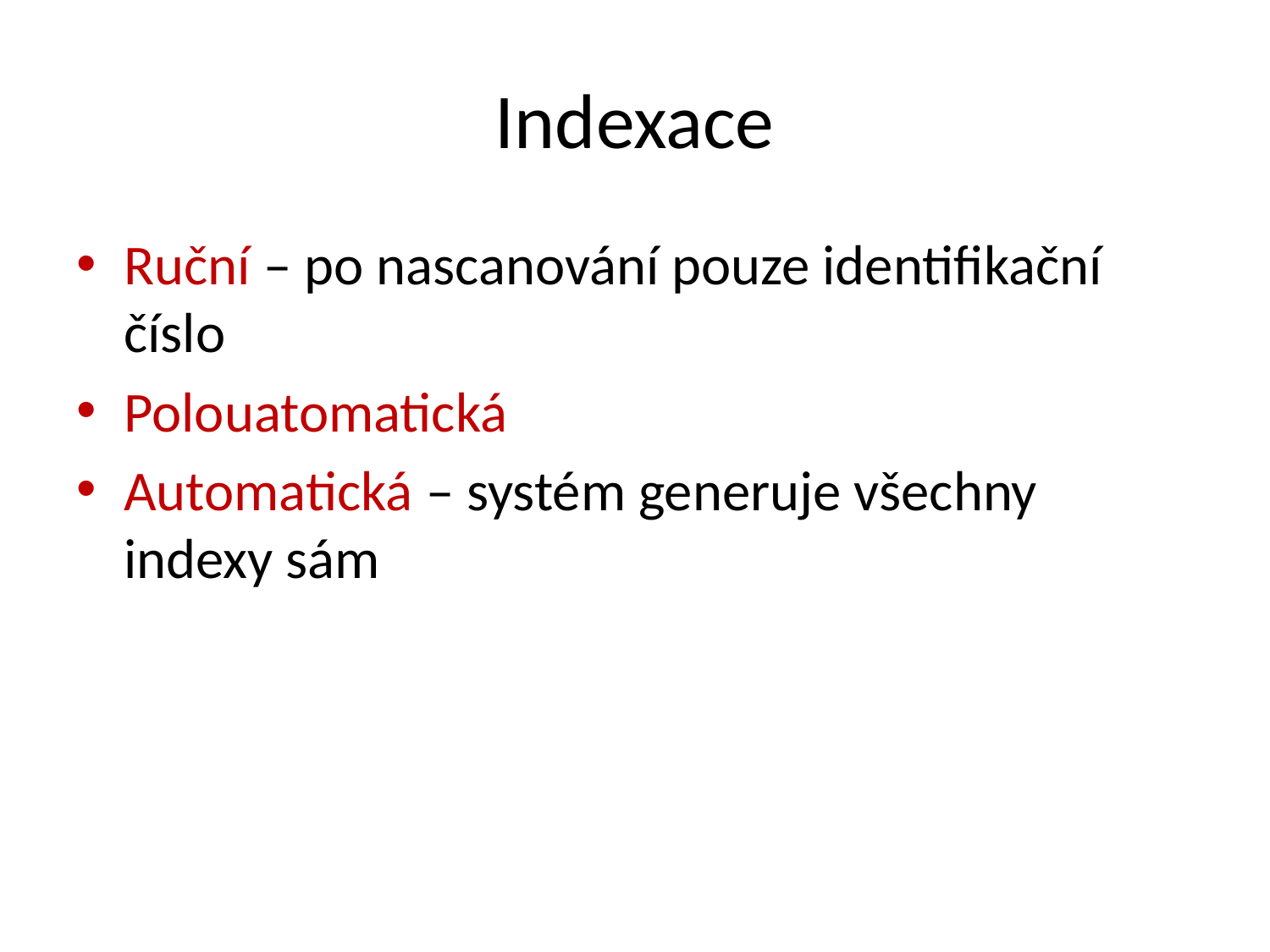

# Indexace
Ruční – po nascanování pouze identifikační číslo
Polouatomatická
Automatická – systém generuje všechny indexy sám